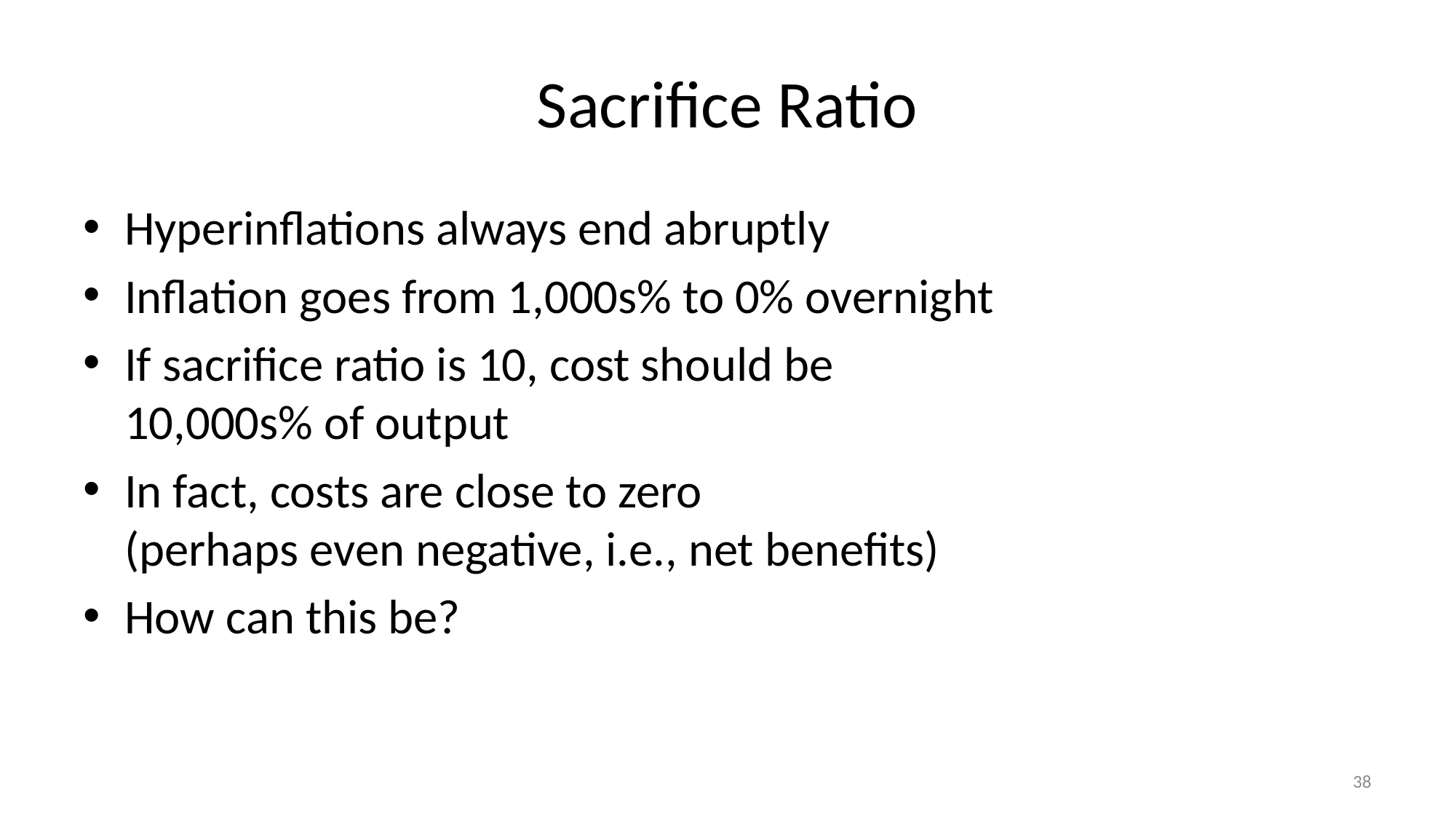

# Sacrifice Ratio
Hyperinflations always end abruptly
Inflation goes from 1,000s% to 0% overnight
If sacrifice ratio is 10, cost should be
10,000s% of output
In fact, costs are close to zero
(perhaps even negative, i.e., net benefits)
How can this be?
38